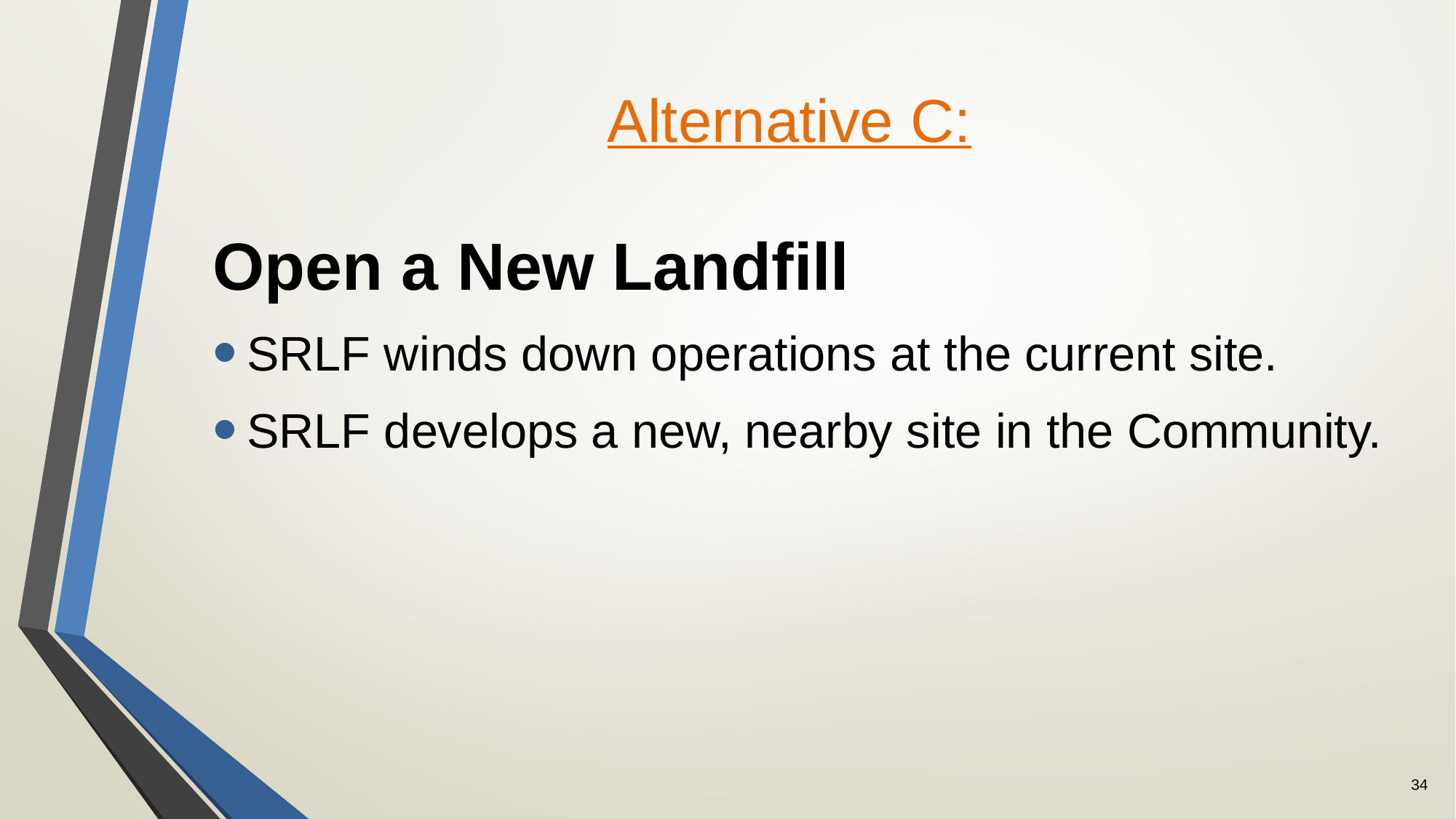

# Alternative C:
Open a New Landfill
SRLF winds down operations at the current site.
SRLF develops a new, nearby site in the Community.
34